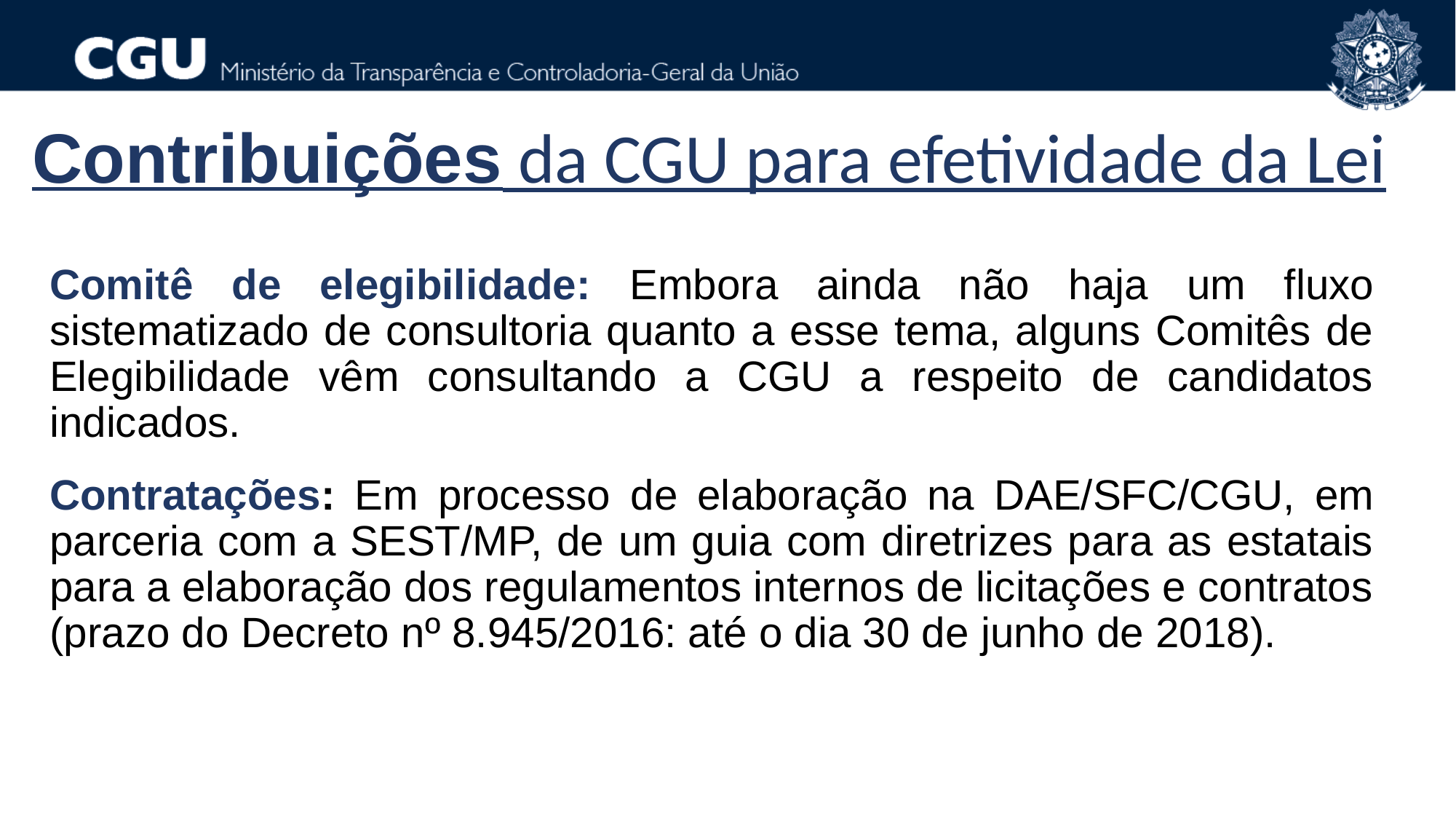

Contribuições da CGU para efetividade da Lei
Comitê de elegibilidade: Embora ainda não haja um fluxo sistematizado de consultoria quanto a esse tema, alguns Comitês de Elegibilidade vêm consultando a CGU a respeito de candidatos indicados.
Contratações: Em processo de elaboração na DAE/SFC/CGU, em parceria com a SEST/MP, de um guia com diretrizes para as estatais para a elaboração dos regulamentos internos de licitações e contratos (prazo do Decreto nº 8.945/2016: até o dia 30 de junho de 2018).